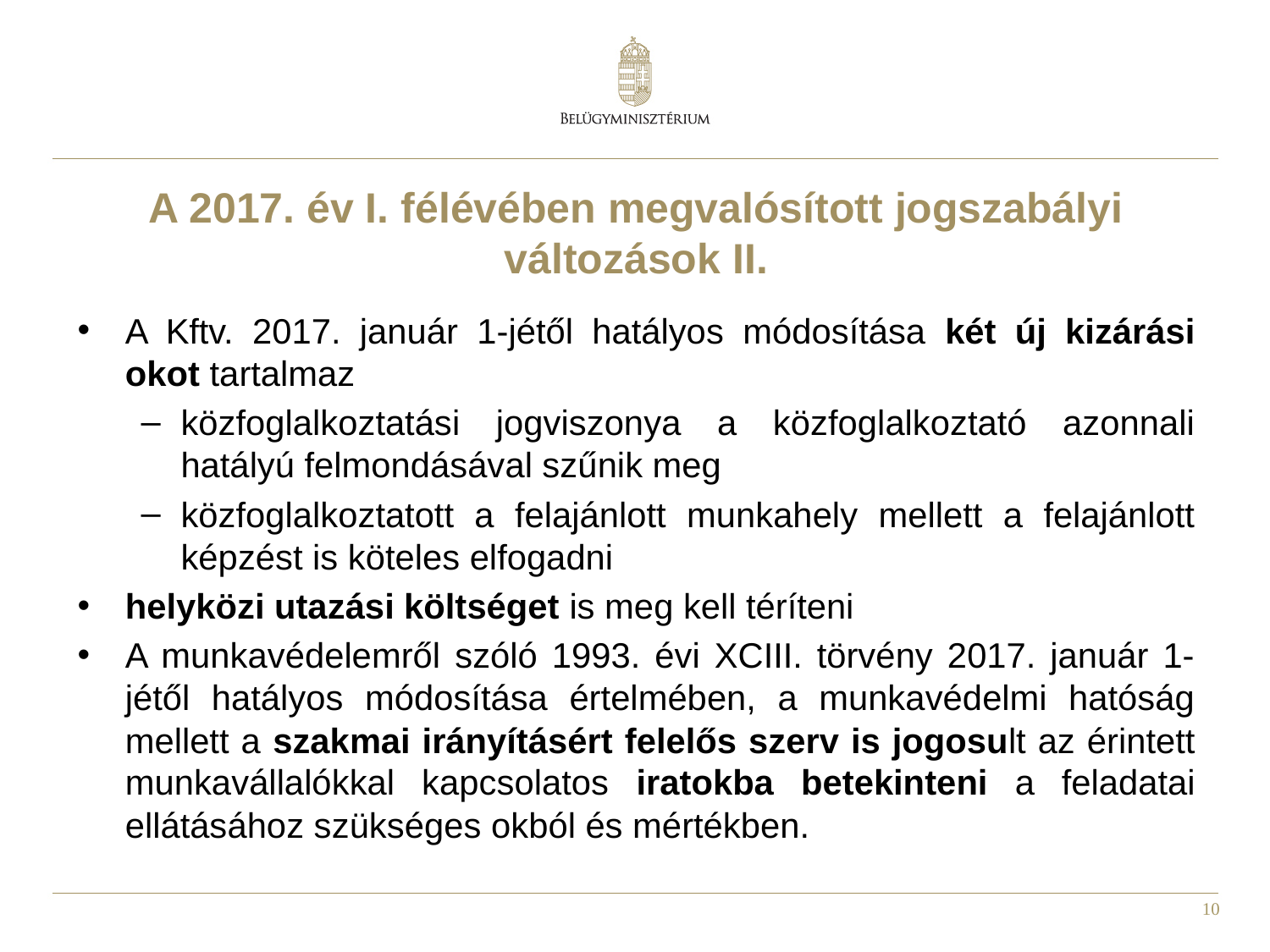

# A 2017. év I. félévében megvalósított jogszabályi változások II.
A Kftv. 2017. január 1-jétől hatályos módosítása két új kizárási okot tartalmaz
közfoglalkoztatási jogviszonya a közfoglalkoztató azonnali hatályú felmondásával szűnik meg
közfoglalkoztatott a felajánlott munkahely mellett a felajánlott képzést is köteles elfogadni
helyközi utazási költséget is meg kell téríteni
A munkavédelemről szóló 1993. évi XCIII. törvény 2017. január 1-jétől hatályos módosítása értelmében, a munkavédelmi hatóság mellett a szakmai irányításért felelős szerv is jogosult az érintett munkavállalókkal kapcsolatos iratokba betekinteni a feladatai ellátásához szükséges okból és mértékben.